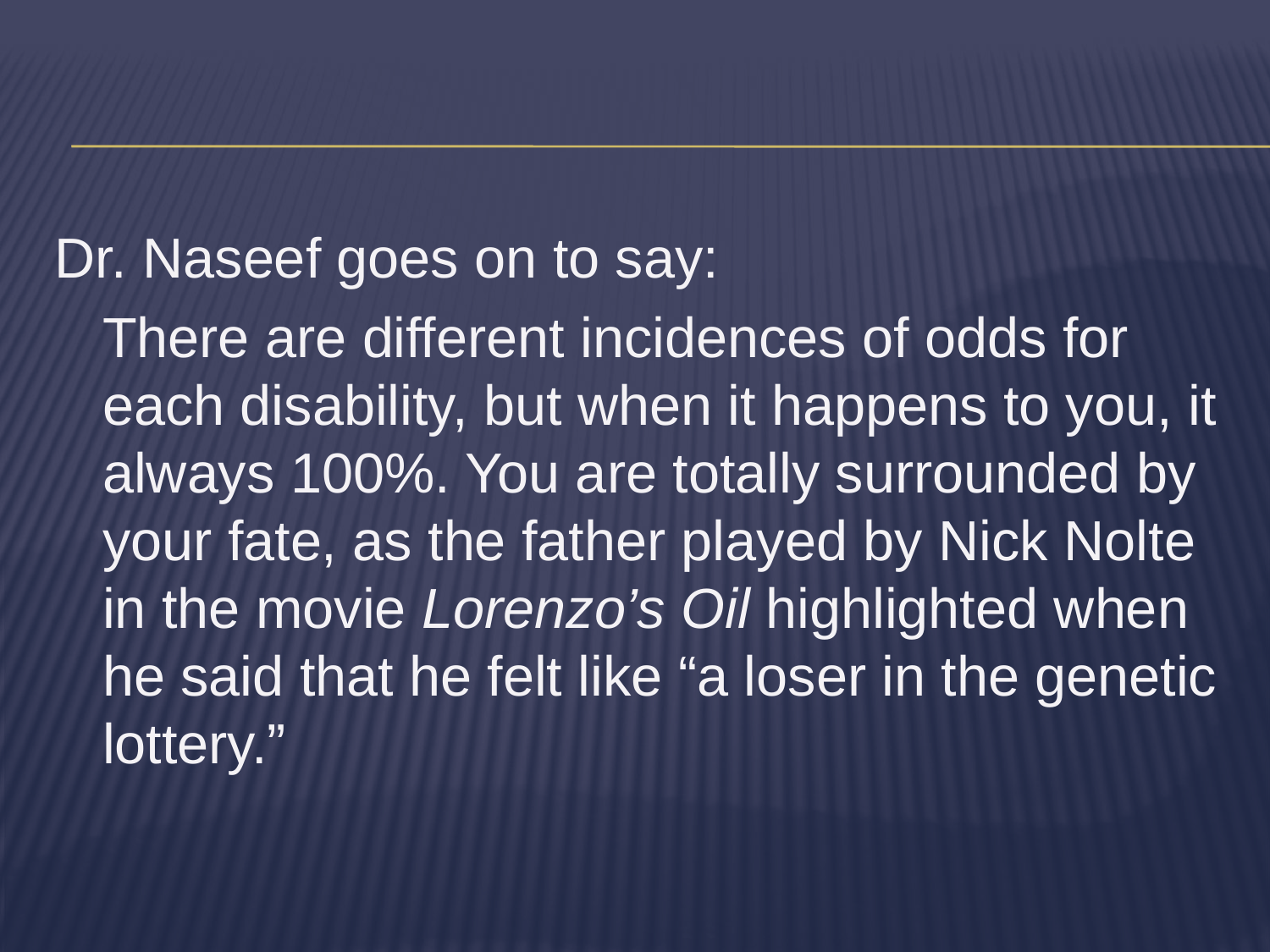

#
Dr. Naseef goes on to say:
	There are different incidences of odds for each disability, but when it happens to you, it always 100%. You are totally surrounded by your fate, as the father played by Nick Nolte in the movie Lorenzo’s Oil highlighted when he said that he felt like “a loser in the genetic lottery.”